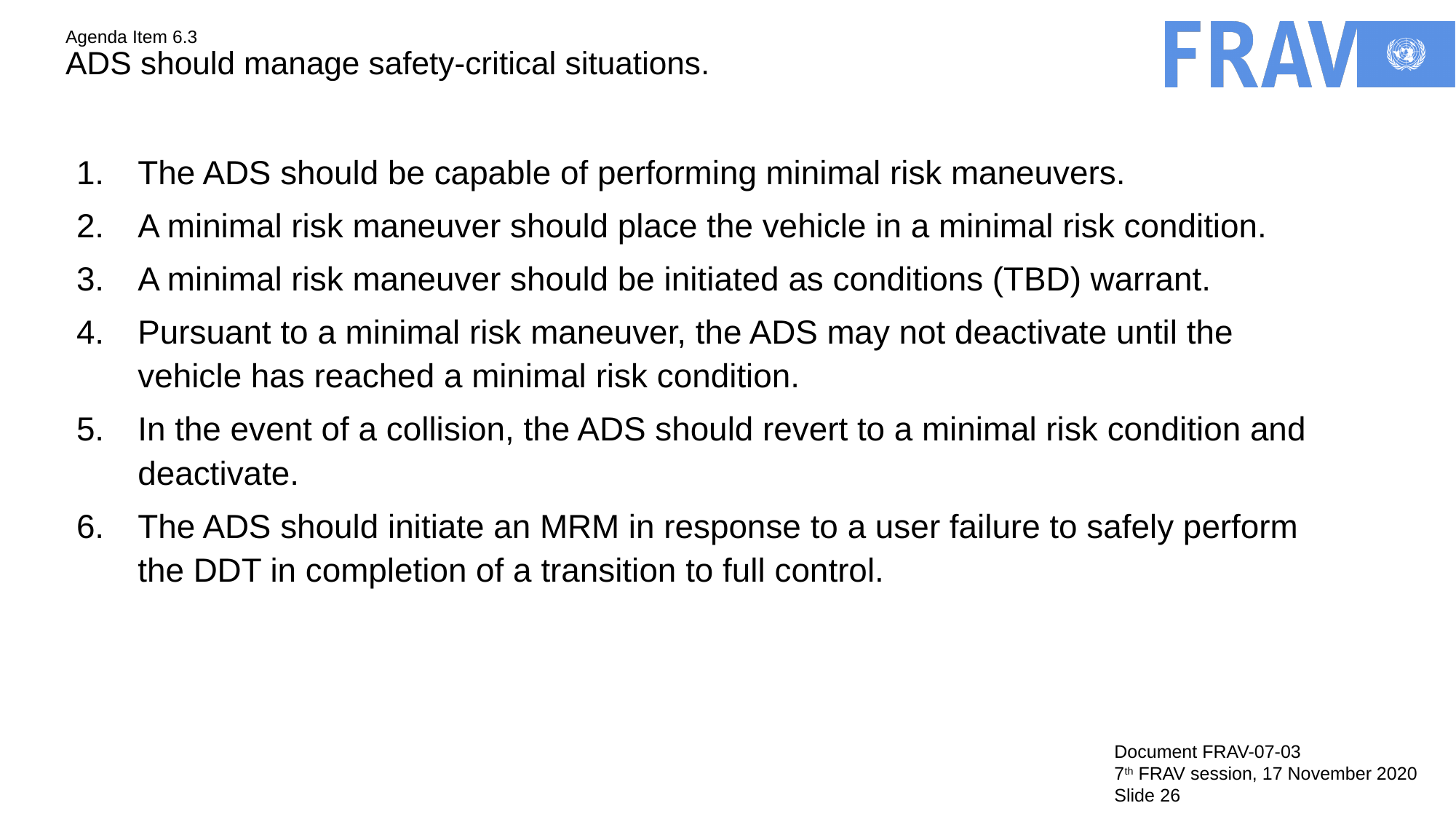

# Agenda Item 6.3 ADS should manage safety-critical situations.
The ADS should be capable of performing minimal risk maneuvers.
A minimal risk maneuver should place the vehicle in a minimal risk condition.
A minimal risk maneuver should be initiated as conditions (TBD) warrant.
Pursuant to a minimal risk maneuver, the ADS may not deactivate until the vehicle has reached a minimal risk condition.
In the event of a collision, the ADS should revert to a minimal risk condition and deactivate.
The ADS should initiate an MRM in response to a user failure to safely perform the DDT in completion of a transition to full control.